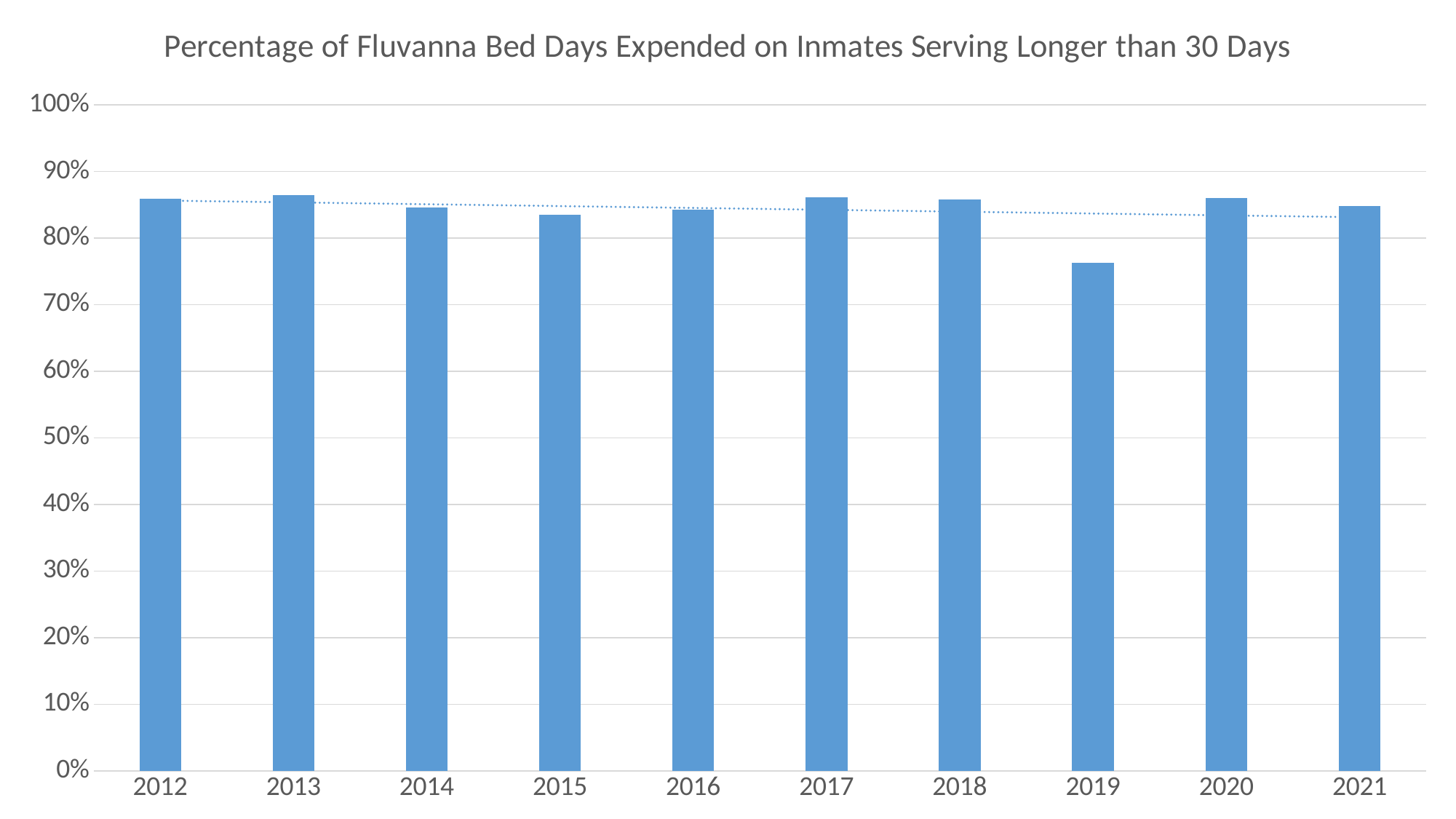

### Chart: Percentage of Fluvanna Bed Days Expended on Inmates Serving Longer than 30 Days

| Category | Percent +30 Day LOS of All Releases |
|---|---|
| 2012 | 0.8595103175451727 |
| 2013 | 0.8646201603863068 |
| 2014 | 0.845677325316571 |
| 2015 | 0.8353847800492348 |
| 2016 | 0.8431902331632143 |
| 2017 | 0.8609938532178034 |
| 2018 | 0.8578925095217943 |
| 2019 | 0.7625982729733213 |
| 2020 | 0.8604621473254181 |
| 2021 | 0.8482670685058538 |